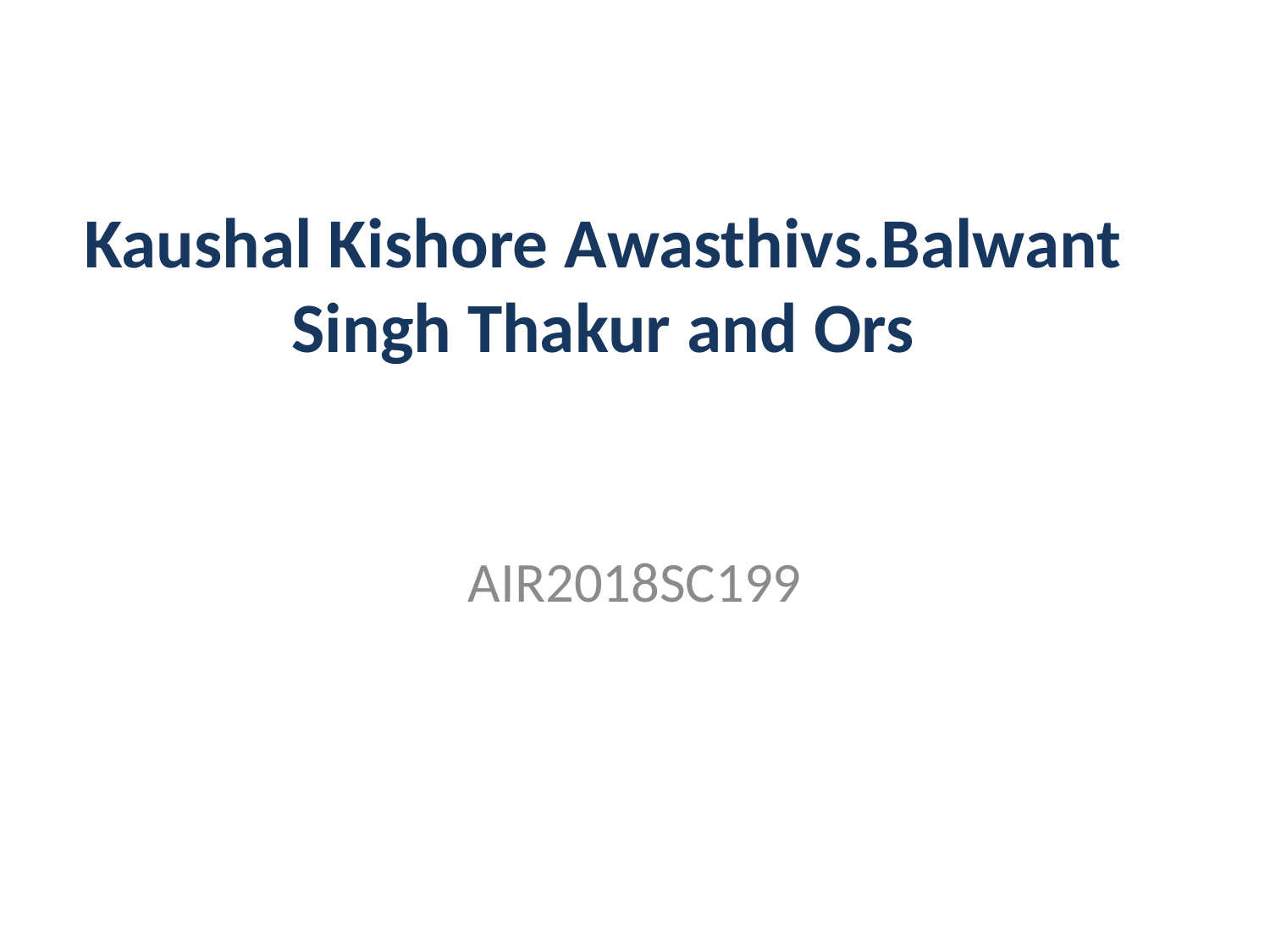

# Kaushal Kishore Awasthivs.Balwant Singh Thakur and Ors
AIR2018SC199